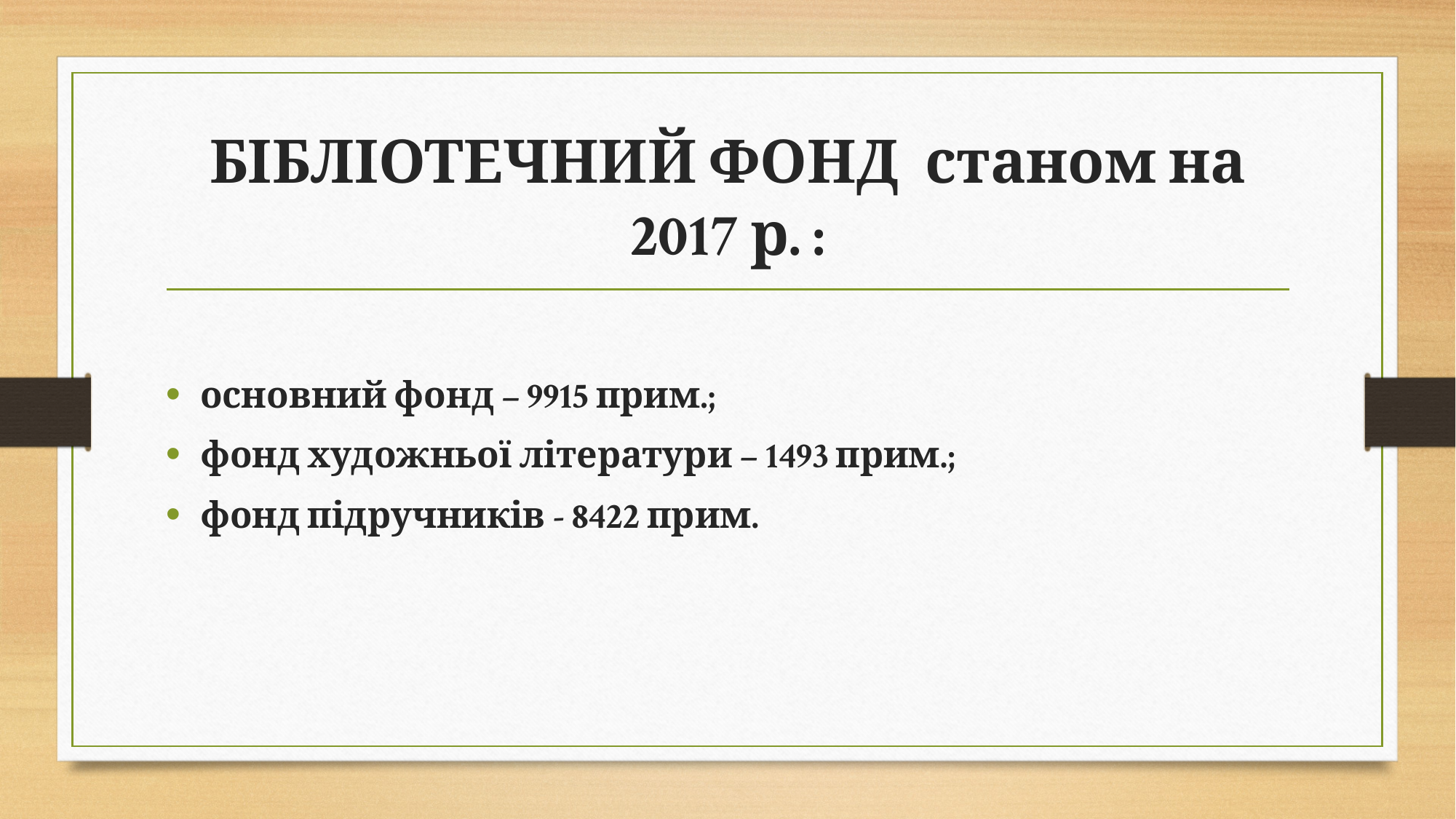

# БІБЛІОТЕЧНИЙ ФОНД  станом на 2017 р. :

основний фонд – 9915 прим.;
фонд художньої літератури – 1493 прим.;
фонд підручників - 8422 прим.